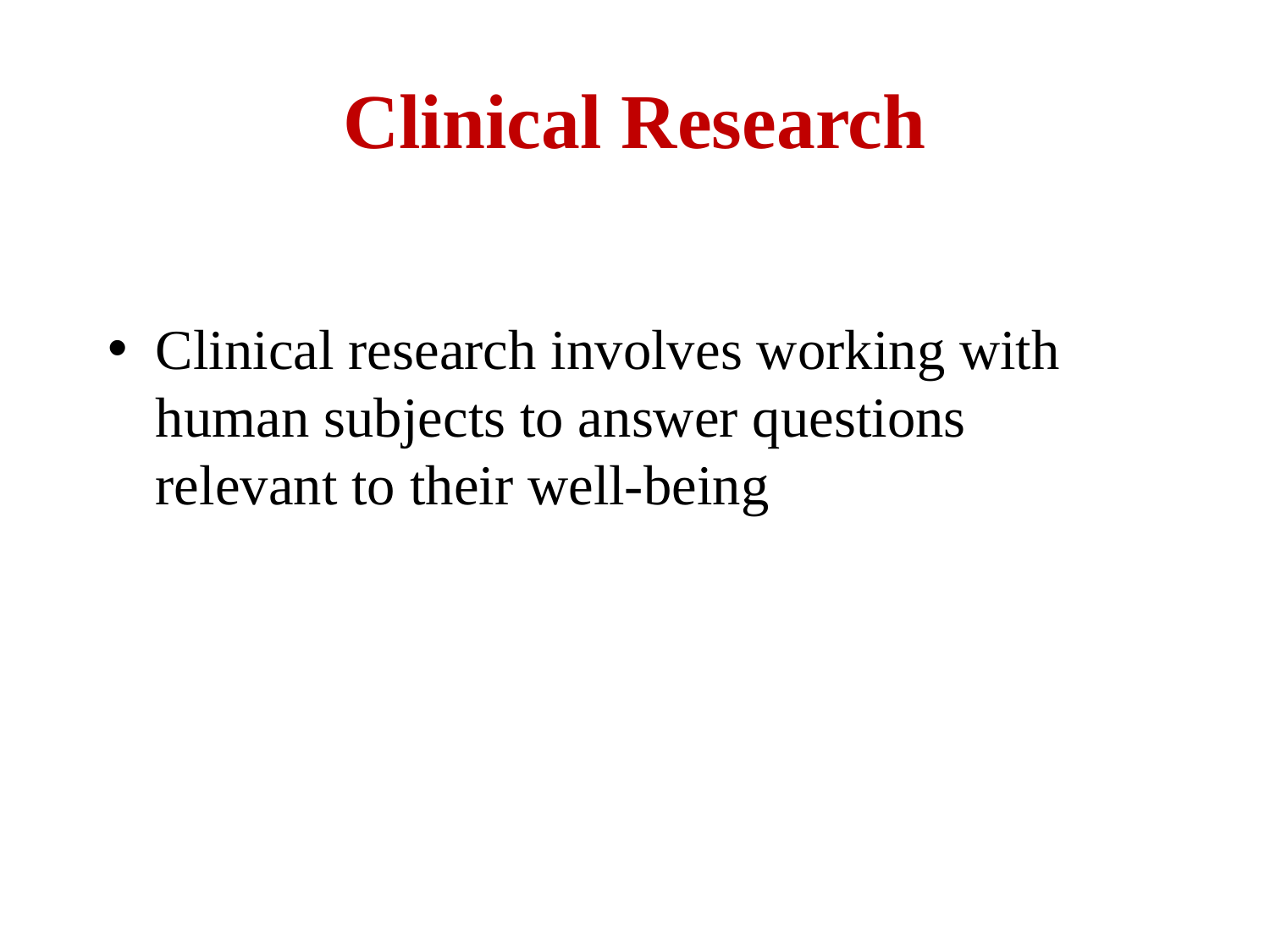

# Clinical Research
Clinical research involves working with human subjects to answer questions relevant to their well-being